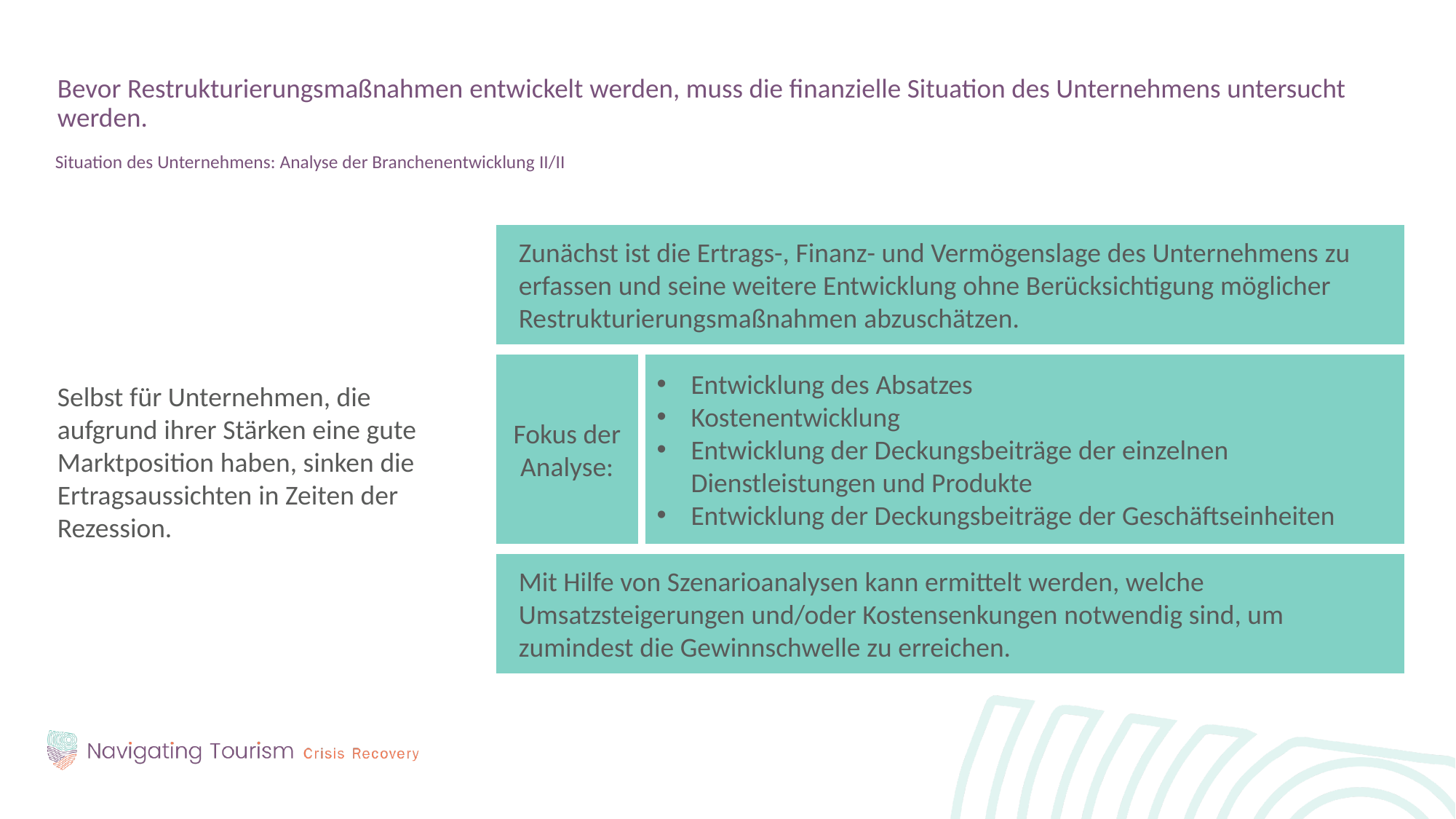

Bevor Restrukturierungsmaßnahmen entwickelt werden, muss die finanzielle Situation des Unternehmens untersucht werden.
Situation des Unternehmens: Analyse der Branchenentwicklung II/II

Selbst für Unternehmen, die aufgrund ihrer Stärken eine gute Marktposition haben, sinken die Ertragsaussichten in Zeiten der Rezession.

Zunächst ist die Ertrags-, Finanz- und Vermögenslage des Unternehmens zu erfassen und seine weitere Entwicklung ohne Berücksichtigung möglicher Restrukturierungsmaßnahmen abzuschätzen.
Fokus der Analyse:
Entwicklung des Absatzes
Kostenentwicklung
Entwicklung der Deckungsbeiträge der einzelnen Dienstleistungen und Produkte
Entwicklung der Deckungsbeiträge der Geschäftseinheiten
Mit Hilfe von Szenarioanalysen kann ermittelt werden, welche Umsatzsteigerungen und/oder Kostensenkungen notwendig sind, um zumindest die Gewinnschwelle zu erreichen.